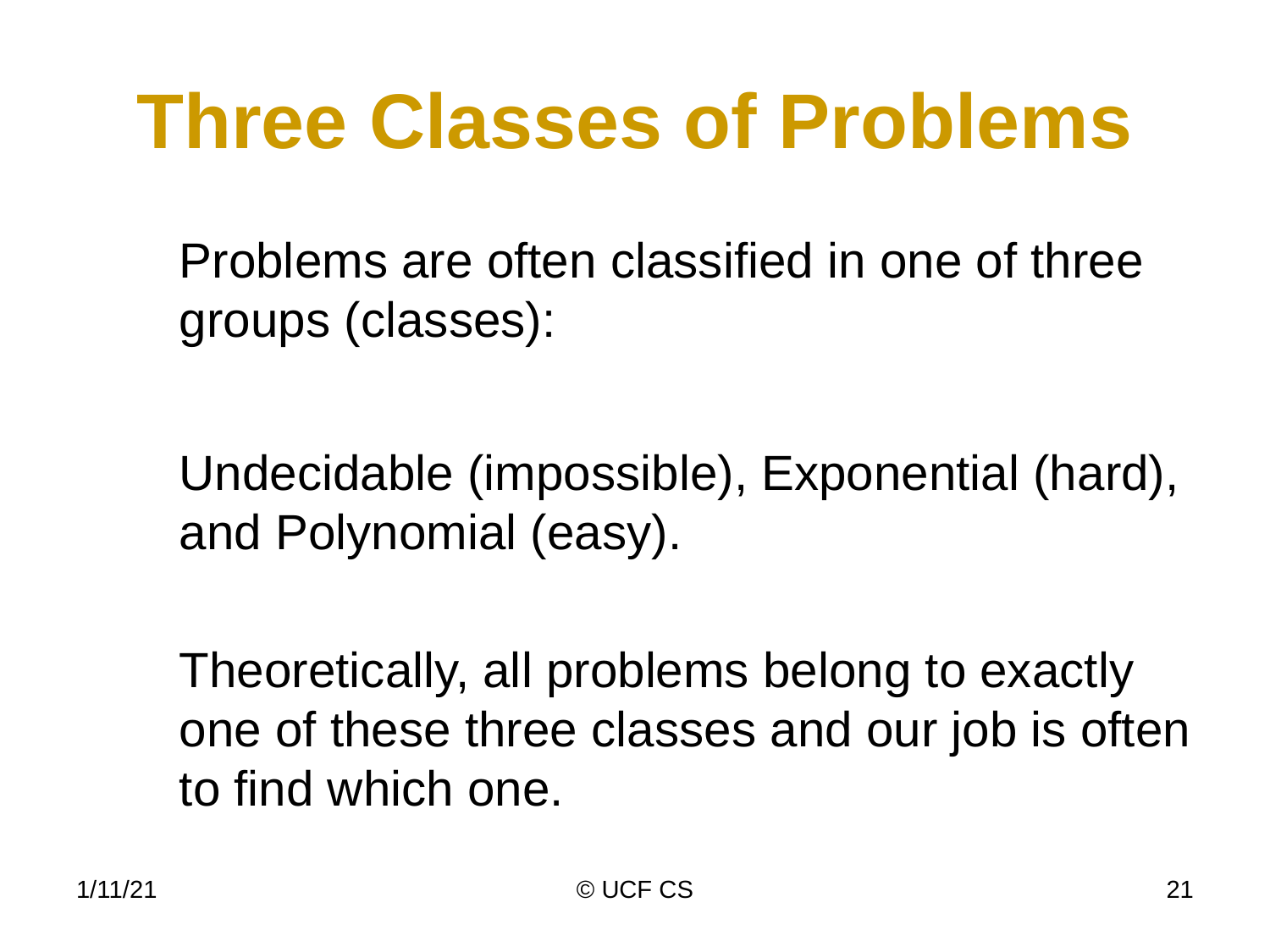

# Three Classes of Problems
	Problems are often classified in one of three groups (classes):

	Undecidable (impossible), Exponential (hard), and Polynomial (easy).

	Theoretically, all problems belong to exactly one of these three classes and our job is often to find which one.
1/11/21
© UCF CS
21